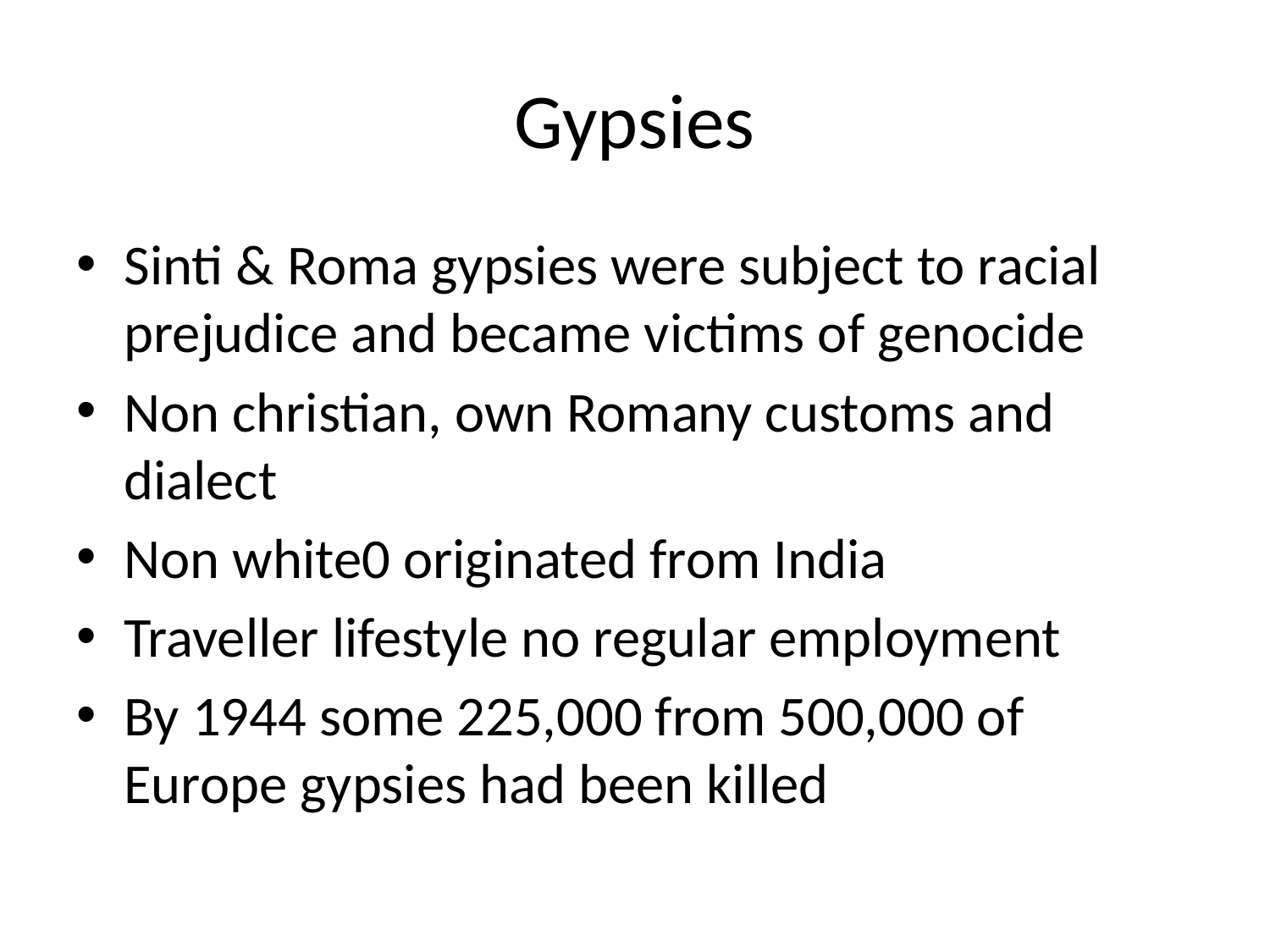

# Gypsies
Sinti & Roma gypsies were subject to racial prejudice and became victims of genocide
Non christian, own Romany customs and dialect
Non white0 originated from India
Traveller lifestyle no regular employment
By 1944 some 225,000 from 500,000 of Europe gypsies had been killed